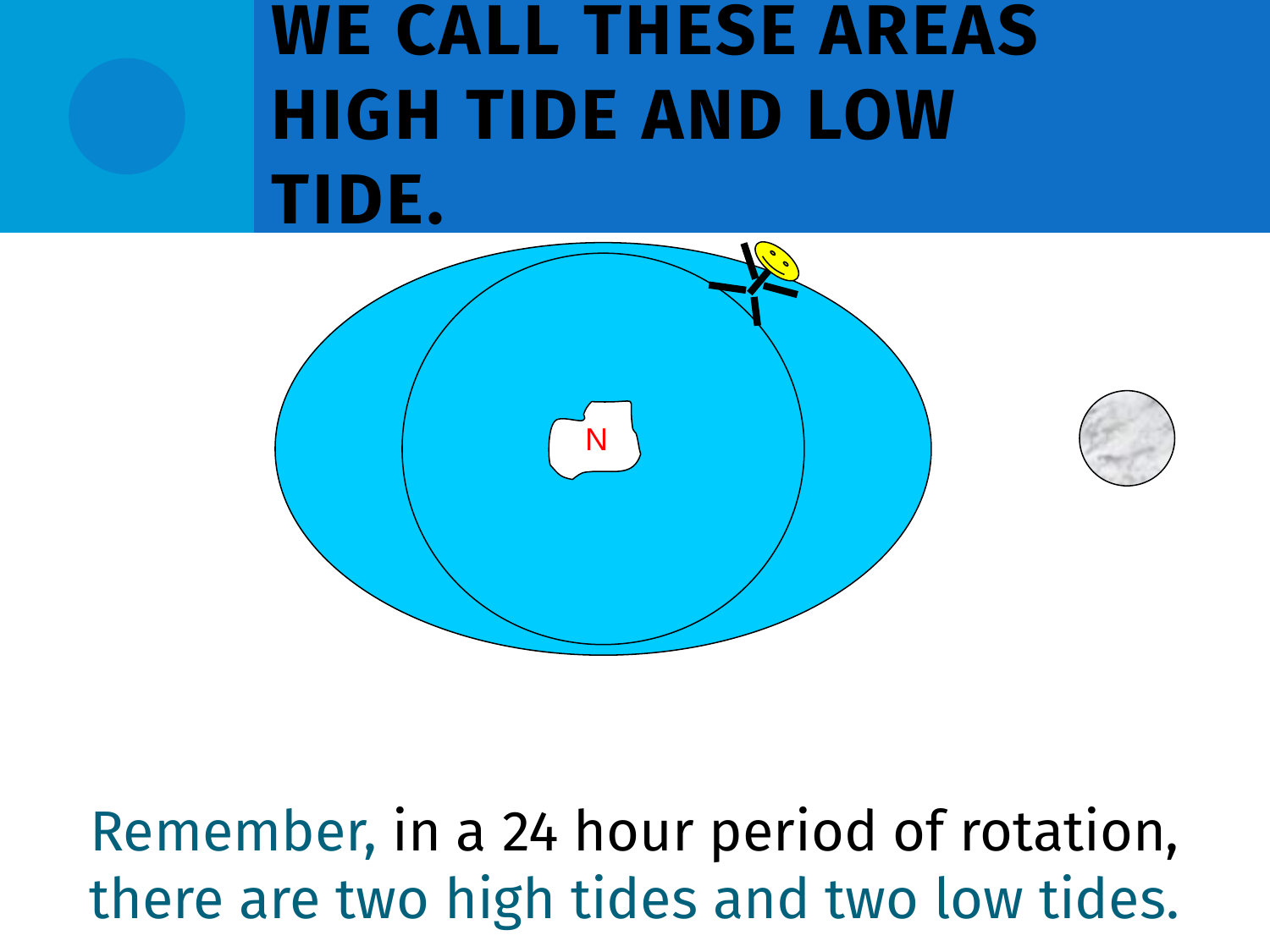

# We call these areas high tide and low tide.

N
Remember, in a 24 hour period of rotation, there are two high tides and two low tides.